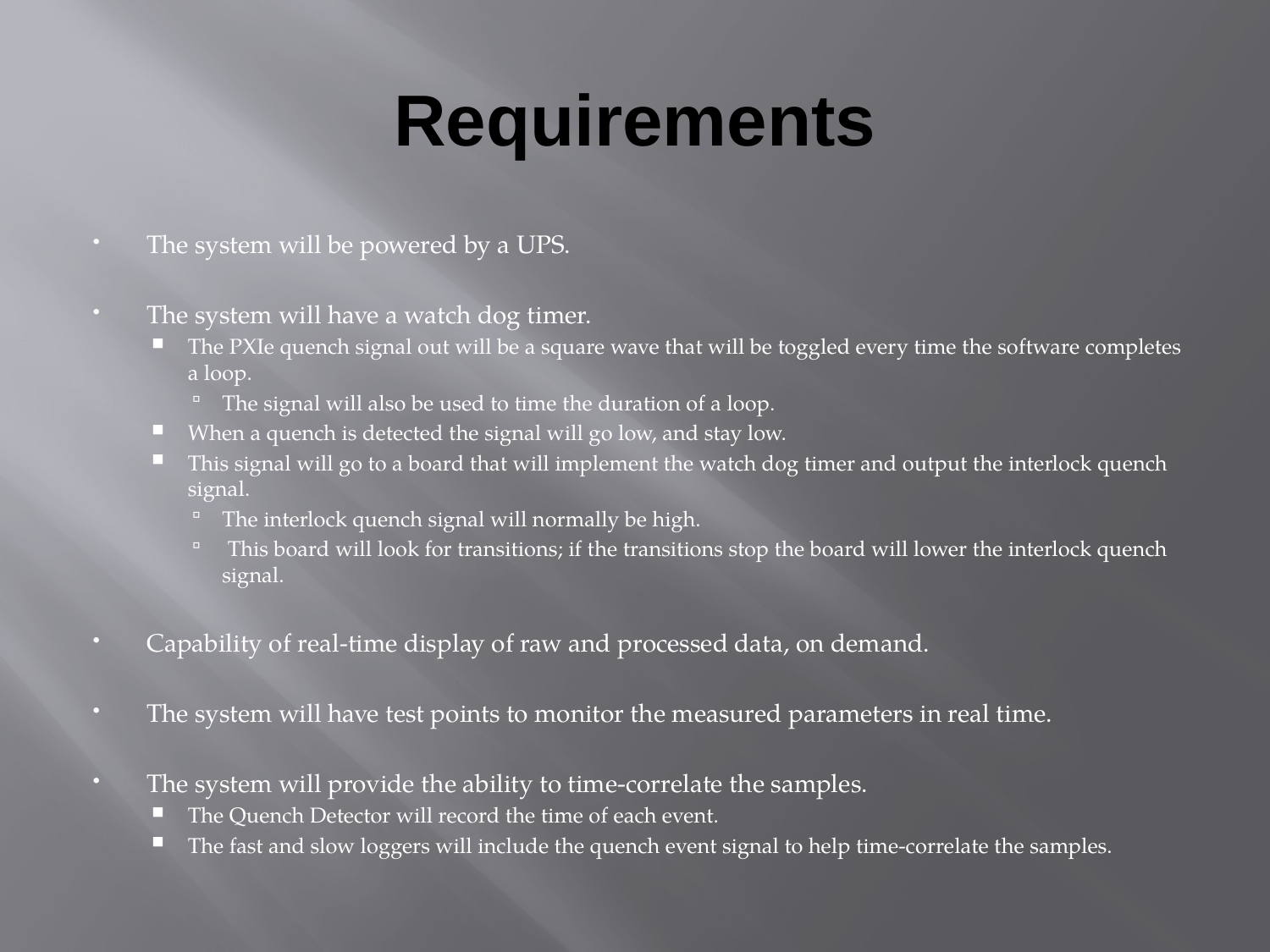

# Requirements
The system will be powered by a UPS.

The system will have a watch dog timer.
The PXIe quench signal out will be a square wave that will be toggled every time the software completes a loop.
The signal will also be used to time the duration of a loop.
When a quench is detected the signal will go low, and stay low.
This signal will go to a board that will implement the watch dog timer and output the interlock quench signal.
The interlock quench signal will normally be high.
 This board will look for transitions; if the transitions stop the board will lower the interlock quench signal.

Capability of real-time display of raw and processed data, on demand.

The system will have test points to monitor the measured parameters in real time.

The system will provide the ability to time-correlate the samples.
The Quench Detector will record the time of each event.
The fast and slow loggers will include the quench event signal to help time-correlate the samples.